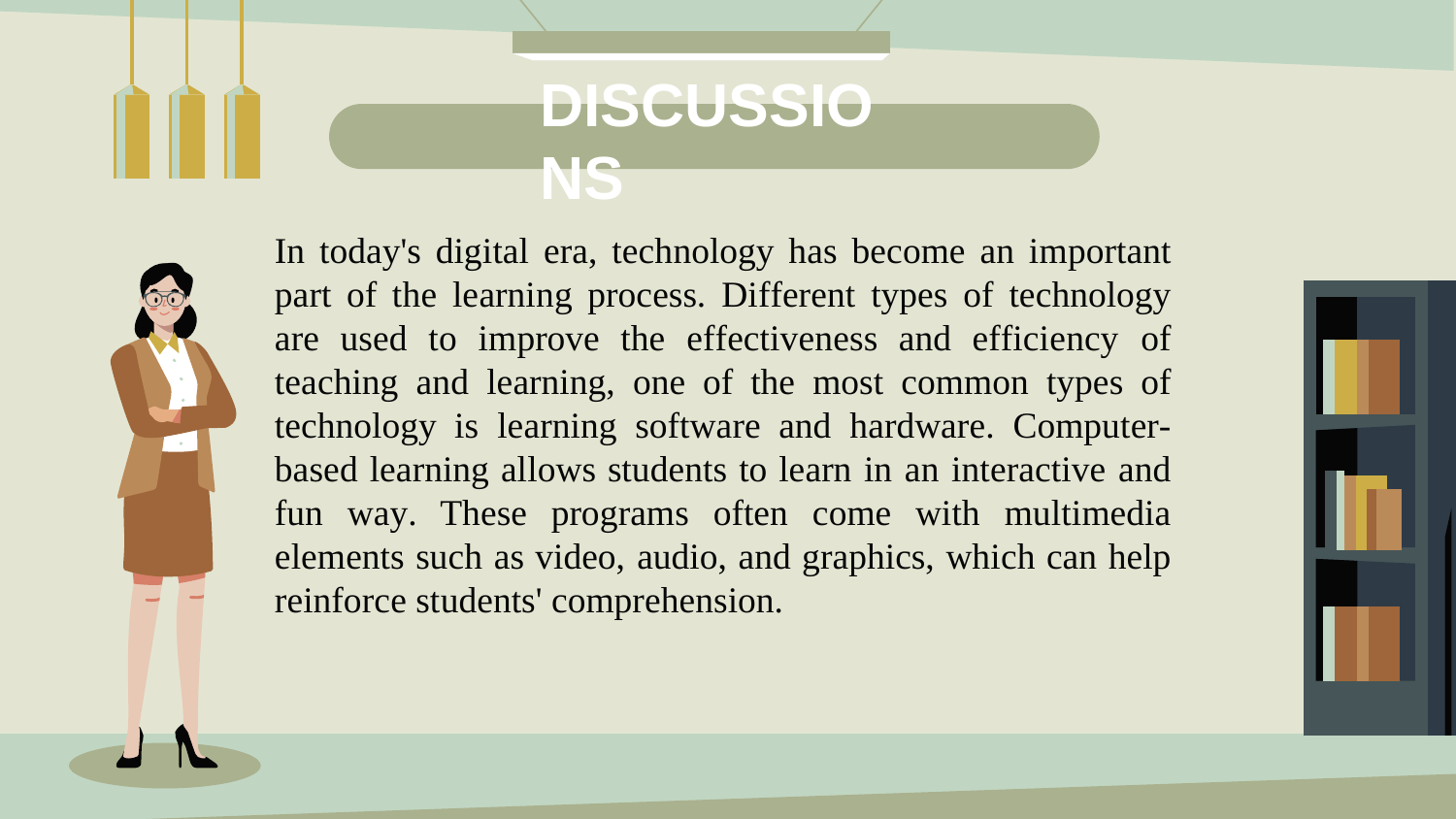

DISCUSSIONS

In today's digital era, technology has become an important part of the learning process. Different types of technology are used to improve the effectiveness and efficiency of teaching and learning, one of the most common types of technology is learning software and hardware. Computer-based learning allows students to learn in an interactive and fun way. These programs often come with multimedia elements such as video, audio, and graphics, which can help reinforce students' comprehension.